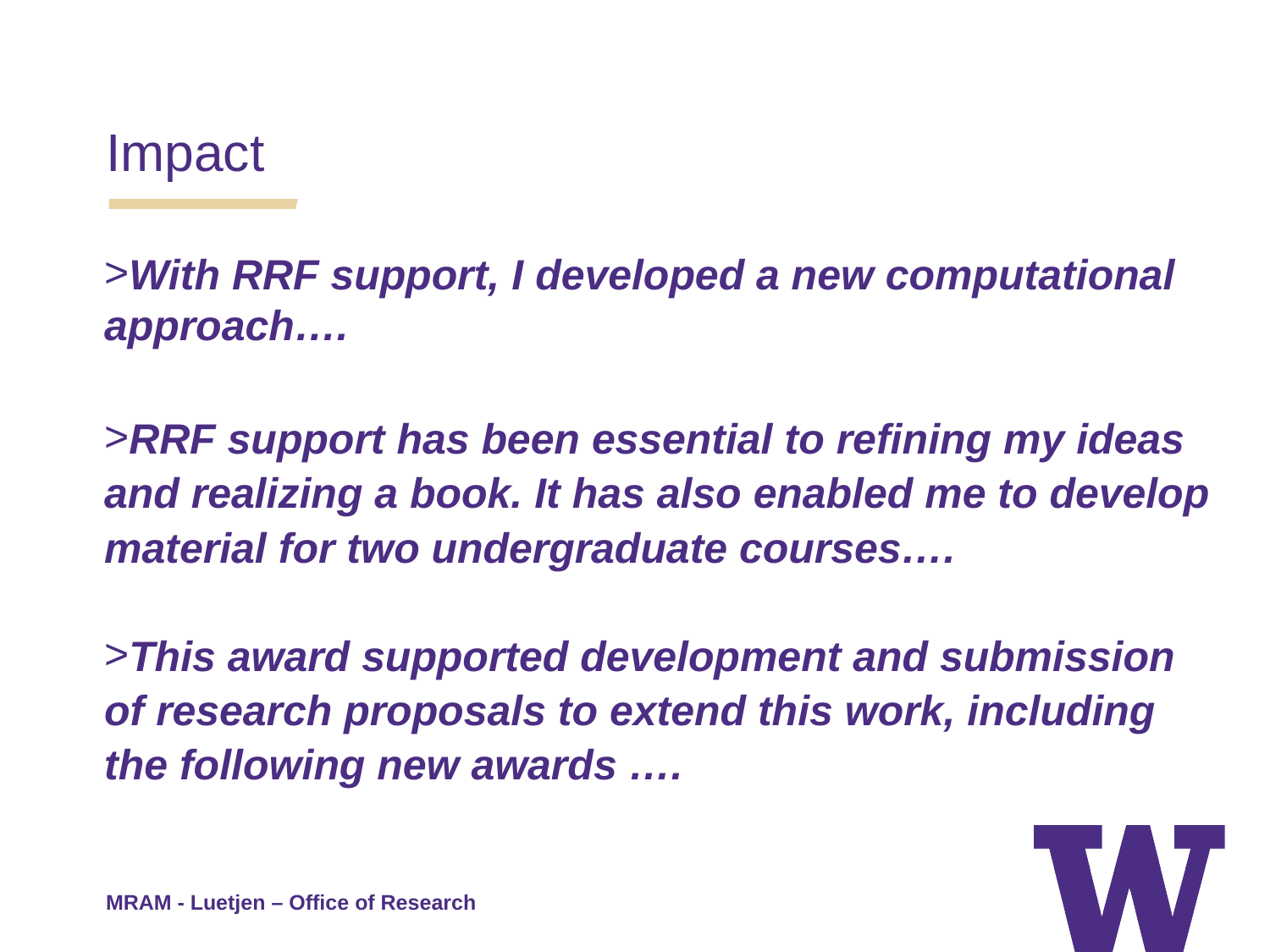

Impact
With RRF support, I developed a new computational approach….

RRF support has been essential to refining my ideas and realizing a book. It has also enabled me to develop material for two undergraduate courses….

This award supported development and submission of research proposals to extend this work, including the following new awards ….

MRAM - Luetjen – Office of Research